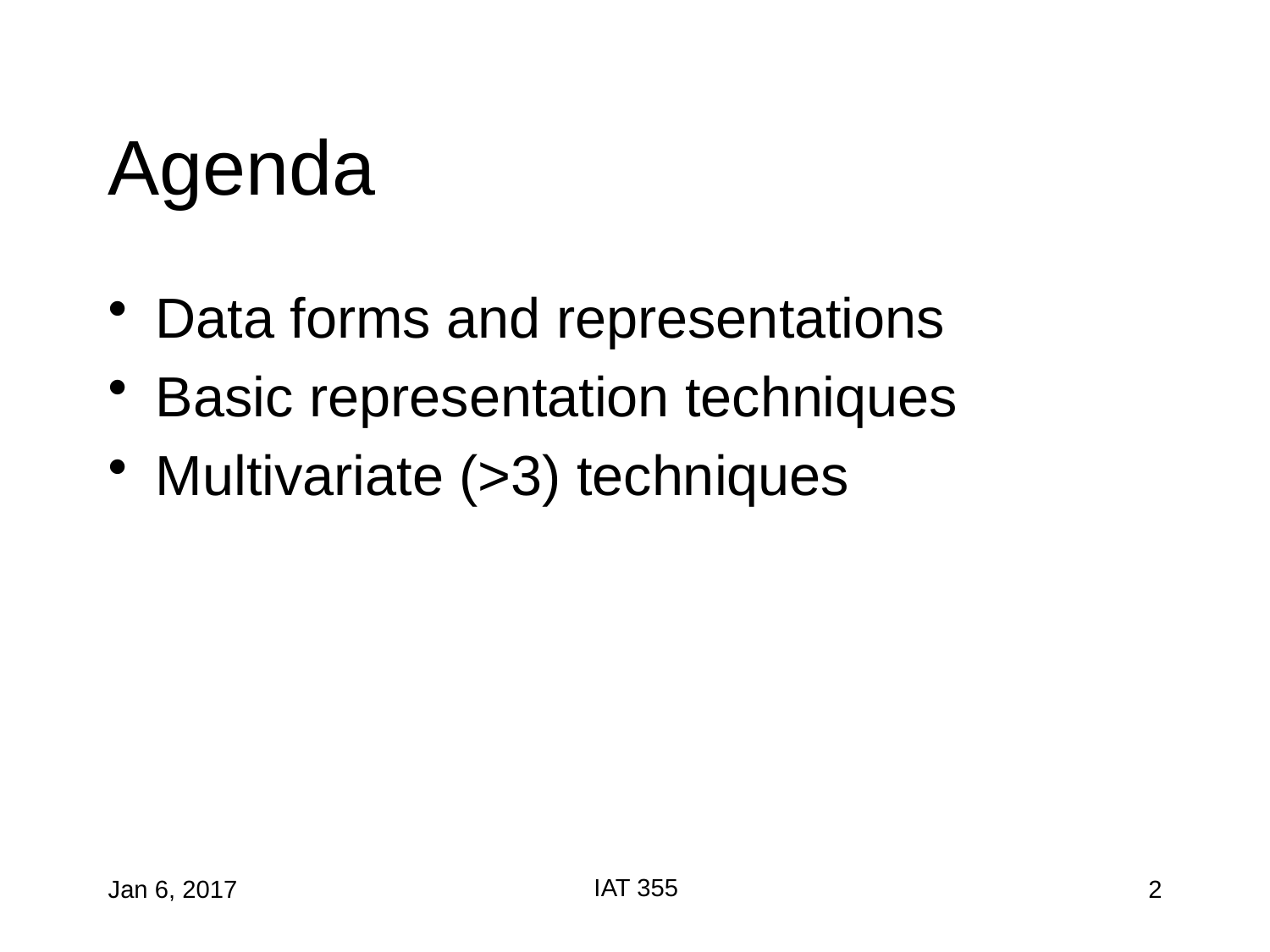

# Agenda
Data forms and representations
Basic representation techniques
Multivariate (>3) techniques

IAT 355
Jan 6, 2017
2